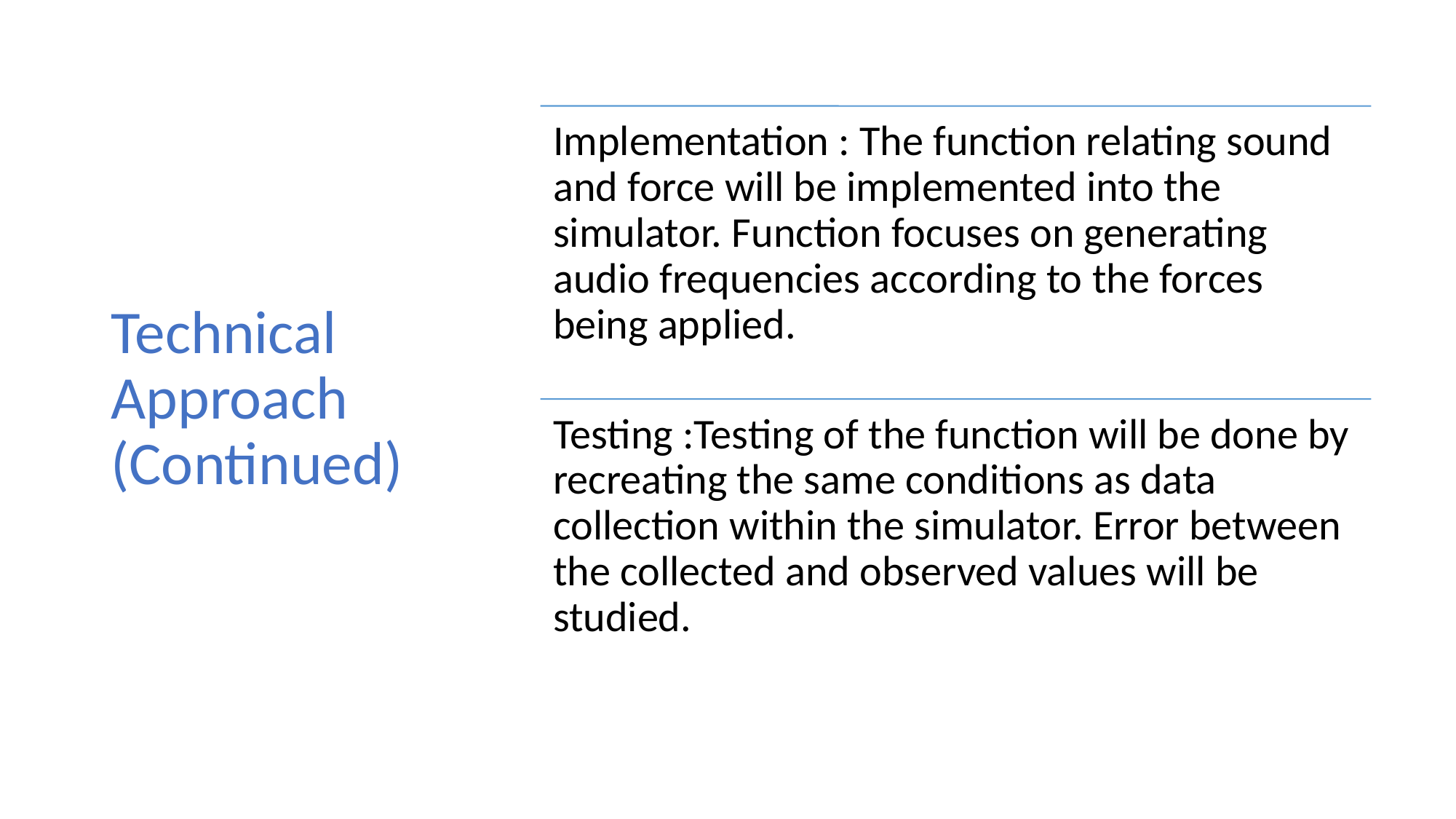

# Technical Approach (Continued)
Implementation : The function relating sound and force will be implemented into the simulator. Function focuses on generating audio frequencies according to the forces being applied.
Testing :Testing of the function will be done by recreating the same conditions as data collection within the simulator. Error between the collected and observed values will be studied.